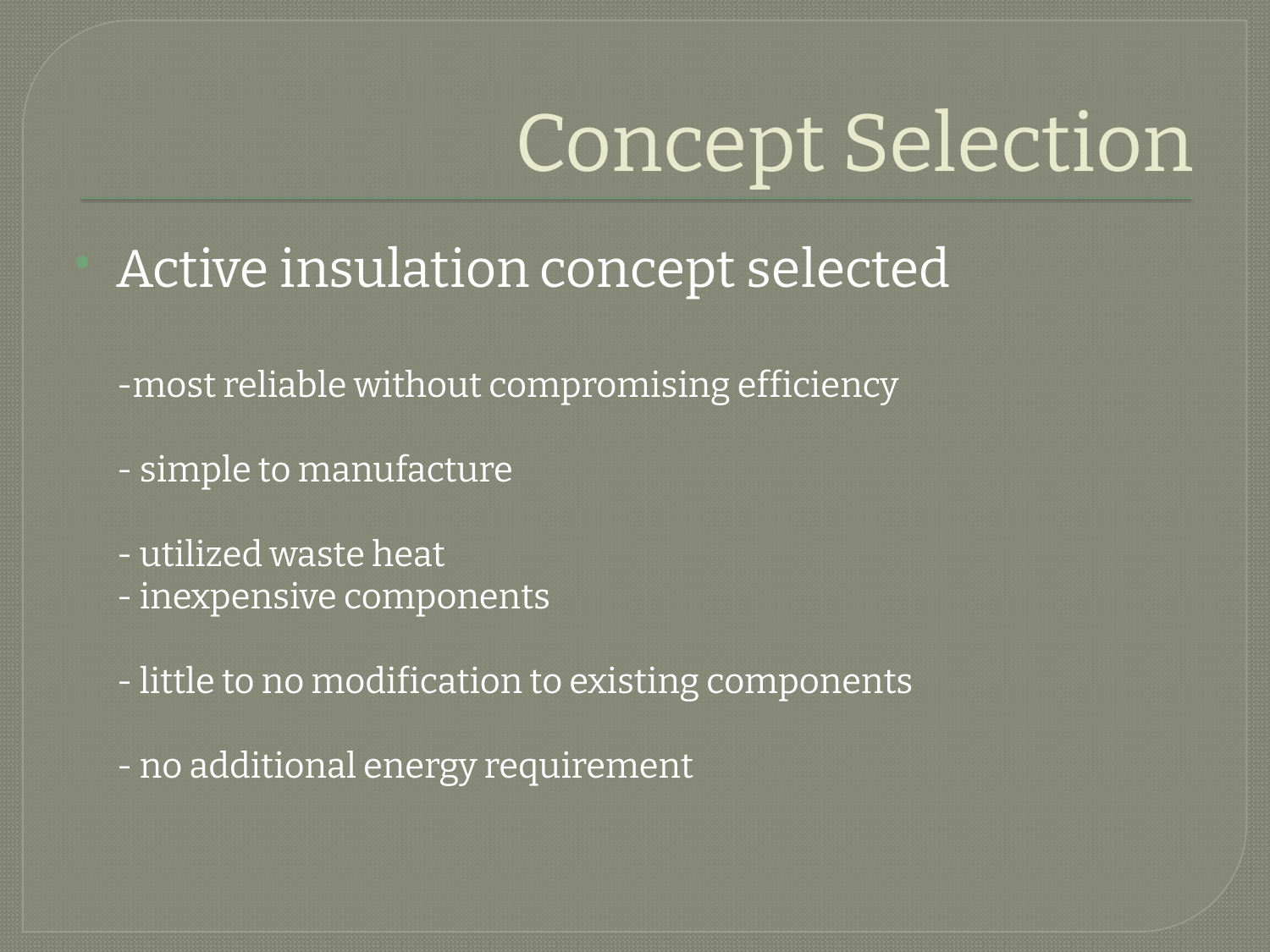

# Concept Selection
Active insulation concept selected

 	-most reliable without compromising efficiency

	- simple to manufacture

	- utilized waste heat
	- inexpensive components

	- little to no modification to existing components

  	- no additional energy requirement